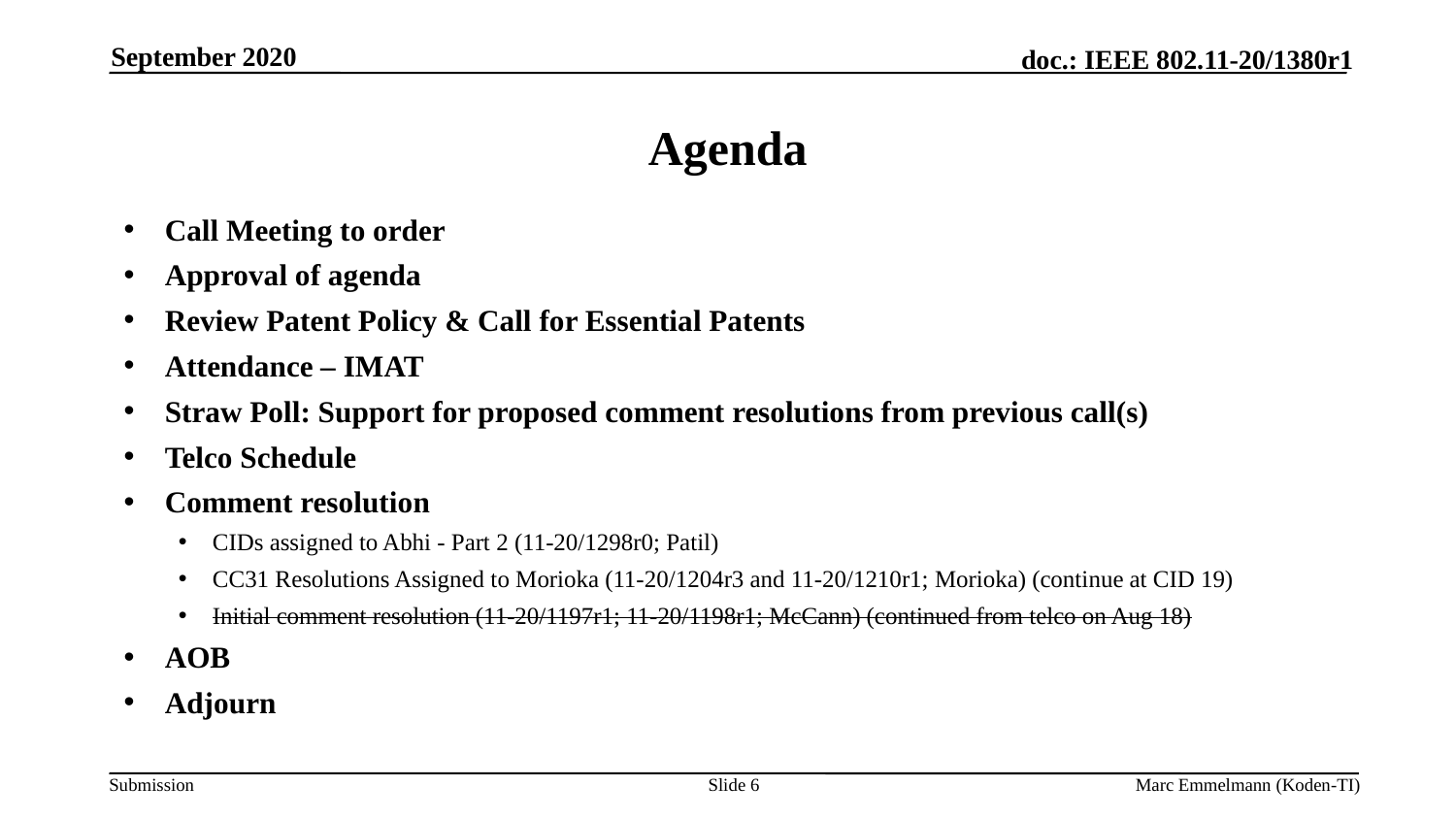

September 2020
# Agenda
Call Meeting to order
Approval of agenda
Review Patent Policy & Call for Essential Patents
Attendance – IMAT
Straw Poll: Support for proposed comment resolutions from previous call(s)
Telco Schedule
Comment resolution
CIDs assigned to Abhi - Part 2 (11-20/1298r0; Patil)
CC31 Resolutions Assigned to Morioka (11-20/1204r3 and 11-20/1210r1; Morioka) (continue at CID 19)
Initial comment resolution (11-20/1197r1; 11-20/1198r1; McCann) (continued from telco on Aug 18)
AOB
Adjourn
Slide 6
Marc Emmelmann (Koden-TI)